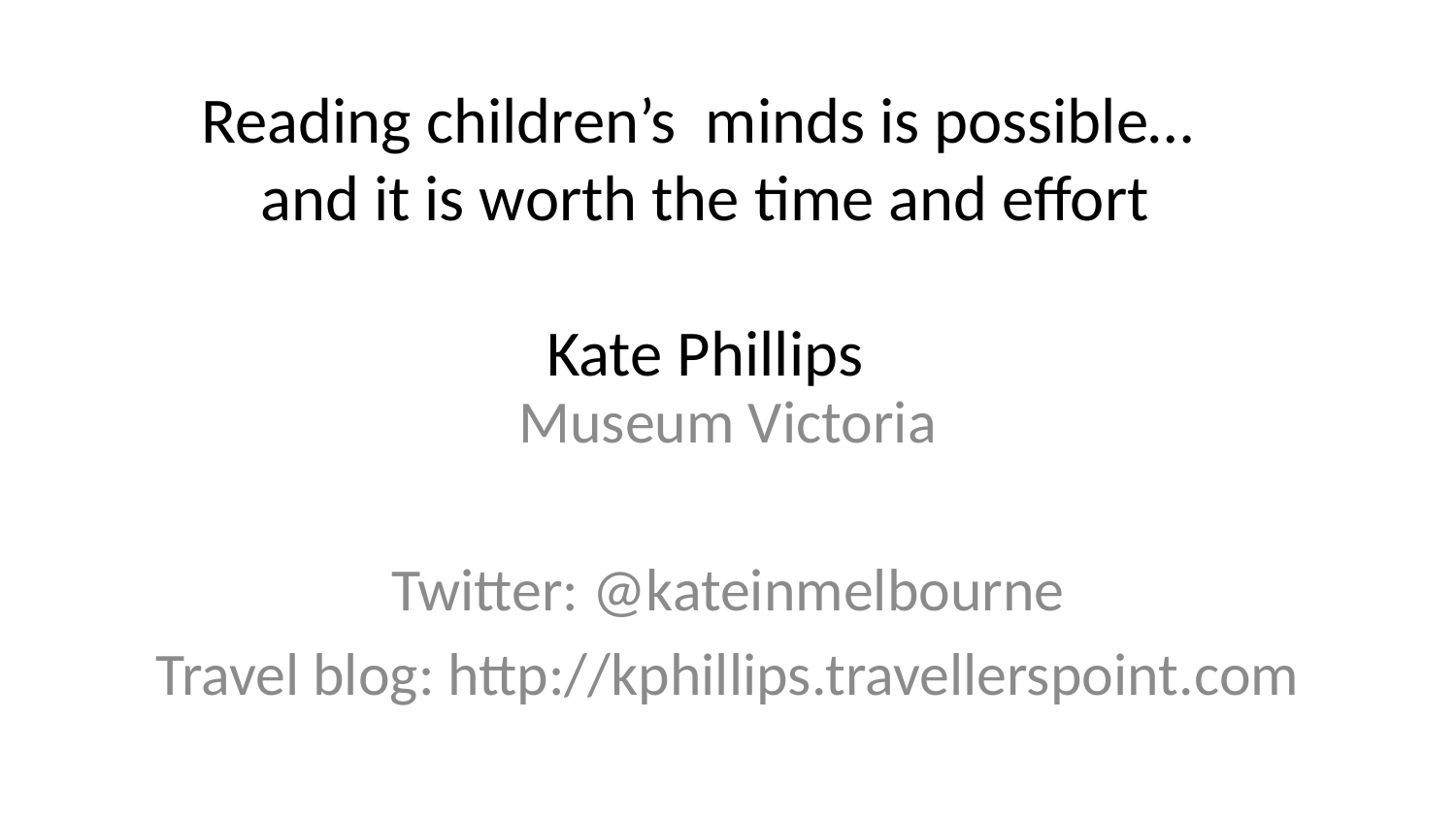

# Reading children’s  minds is possible… and it is worth the time and effort Kate Phillips
Museum Victoria

Twitter: @kateinmelbourne
Travel blog: http://kphillips.travellerspoint.com